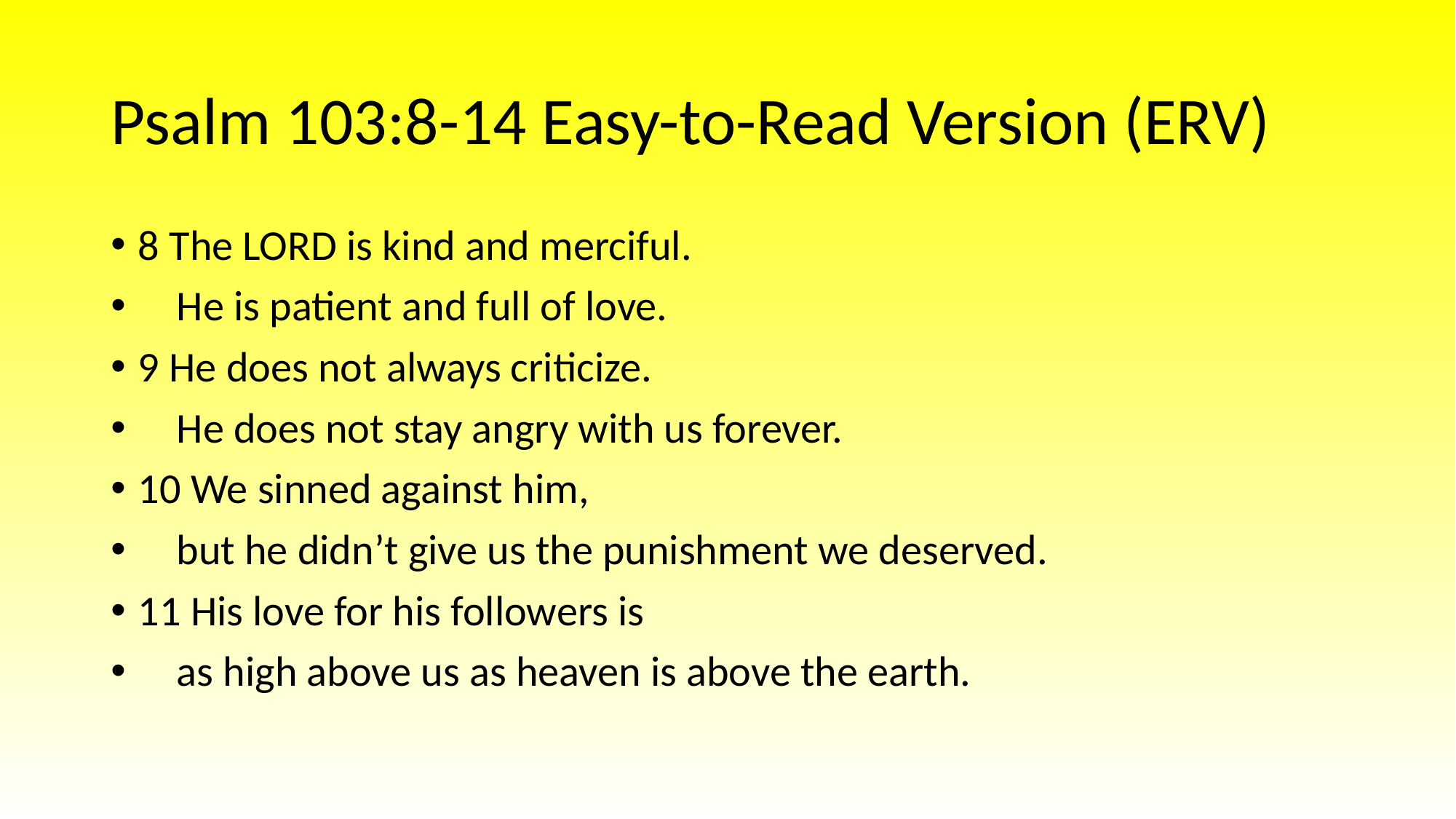

# Psalm 103:8-14 Easy-to-Read Version (ERV)
8 The LORD is kind and merciful.
    He is patient and full of love.
9 He does not always criticize.
    He does not stay angry with us forever.
10 We sinned against him,
    but he didn’t give us the punishment we deserved.
11 His love for his followers is
    as high above us as heaven is above the earth.